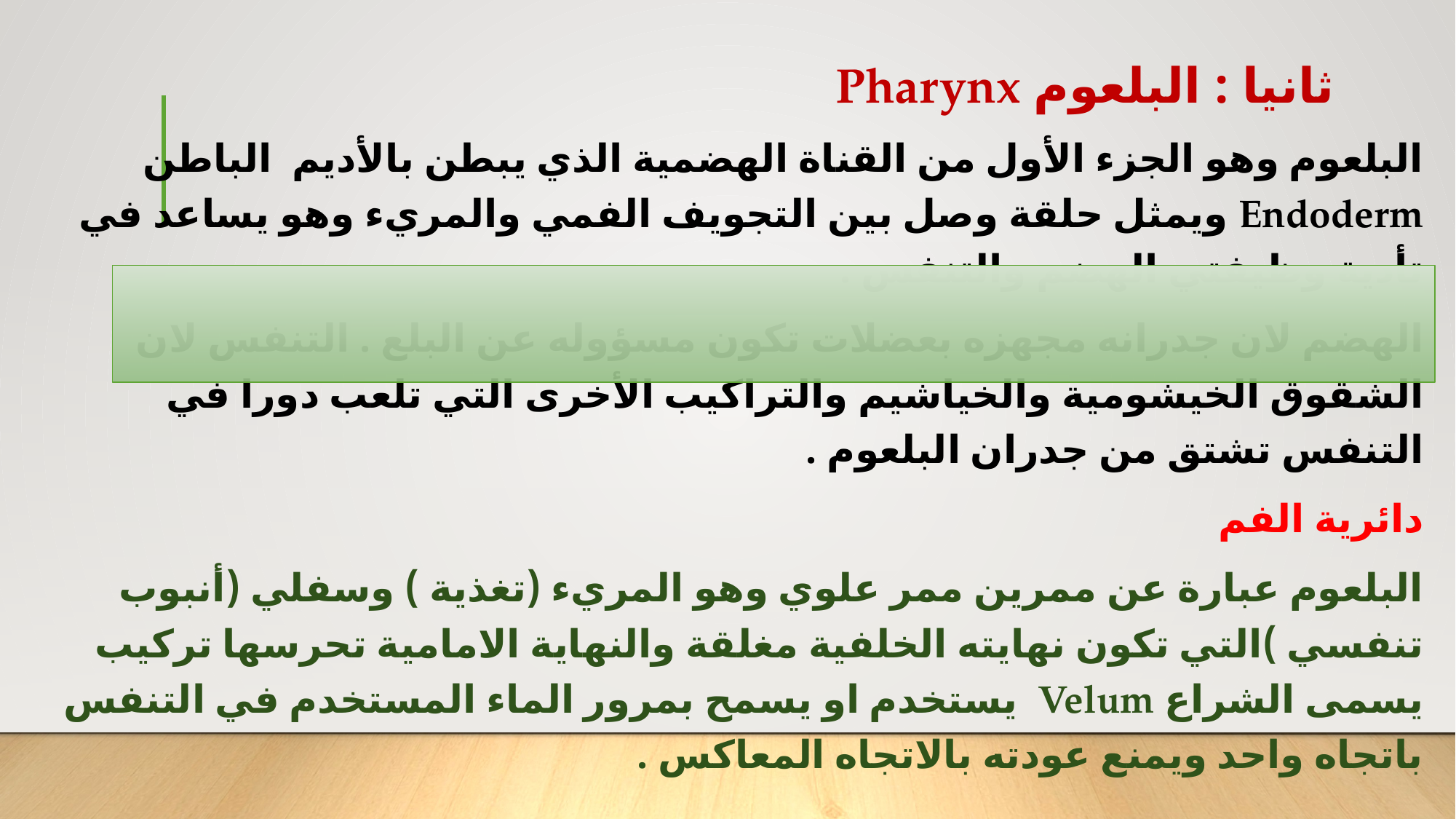

# ثانيا : البلعوم Pharynx
البلعوم وهو الجزء الأول من القناة الهضمية الذي يبطن بالأديم  الباطن Endoderm ويمثل حلقة وصل بين التجويف الفمي والمريء وهو يساعد في تأدية وظيفتي الهضم والتنفس .
الهضم لان جدرانه مجهزه بعضلات تكون مسؤوله عن البلع . التنفس لان الشقوق الخيشومية والخياشيم والتراكيب الأخرى التي تلعب دورا في التنفس تشتق من جدران البلعوم .
دائرية الفم
البلعوم عبارة عن ممرين ممر علوي وهو المريء (تغذية ) وسفلي (أنبوب تنفسي )التي تكون نهايته الخلفية مغلقة والنهاية الامامية تحرسها تركيب يسمى الشراع Velum  يستخدم او يسمح بمرور الماء المستخدم في التنفس باتجاه واحد ويمنع عودته بالاتجاه المعاكس .